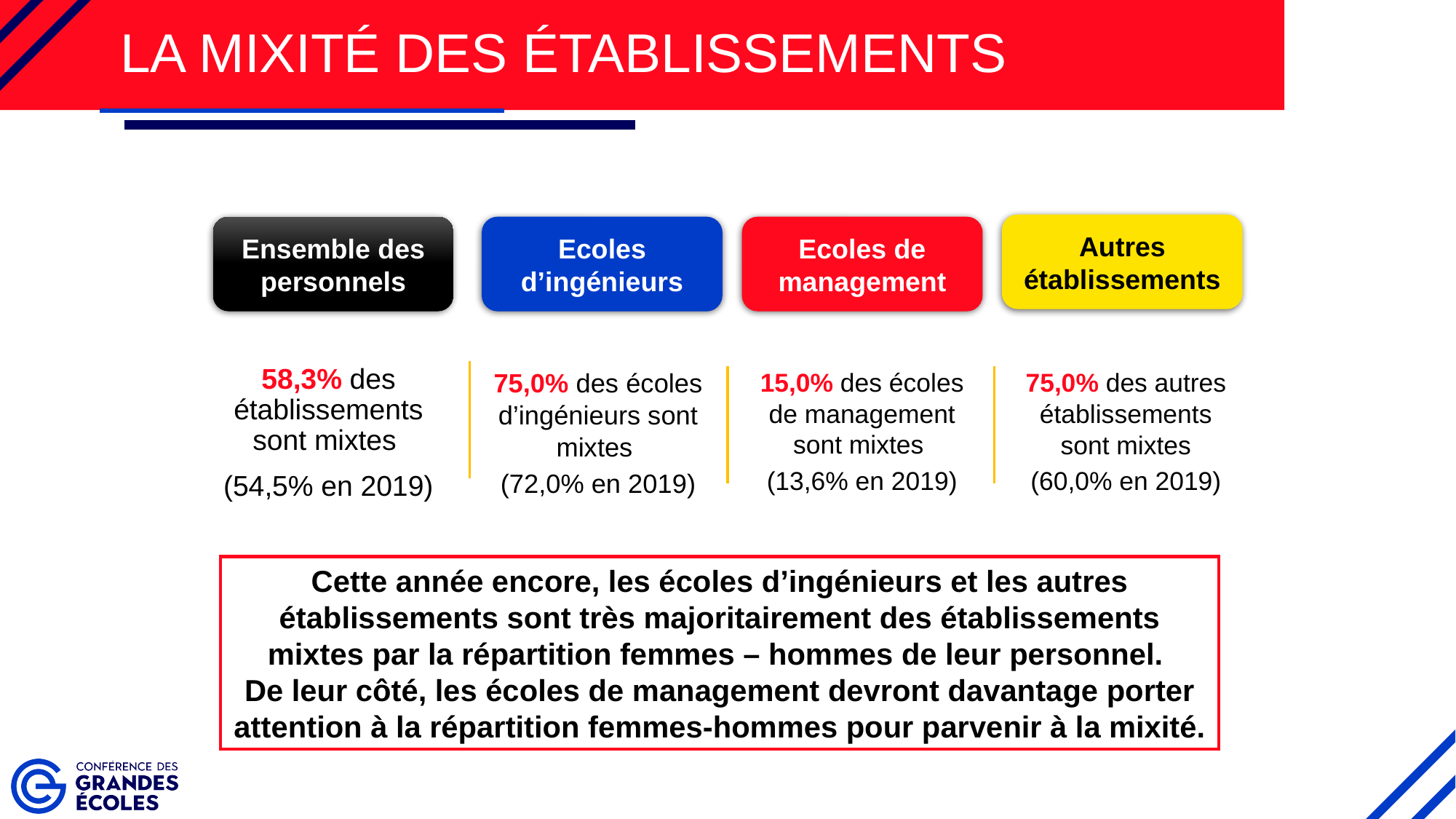

# La mixité des établissements
Autres établissements
Ensemble des personnels
Ecoles d’ingénieurs
Ecoles de management
58,3% des établissements sont mixtes
(54,5% en 2019)

15,0% des écoles de management sont mixtes
(13,6% en 2019)

75,0% des autres établissements sont mixtes
(60,0% en 2019)

75,0% des écoles d’ingénieurs sont mixtes
(72,0% en 2019)

Cette année encore, les écoles d’ingénieurs et les autres établissements sont très majoritairement des établissements mixtes par la répartition femmes – hommes de leur personnel.
De leur côté, les écoles de management devront davantage porter attention à la répartition femmes-hommes pour parvenir à la mixité.